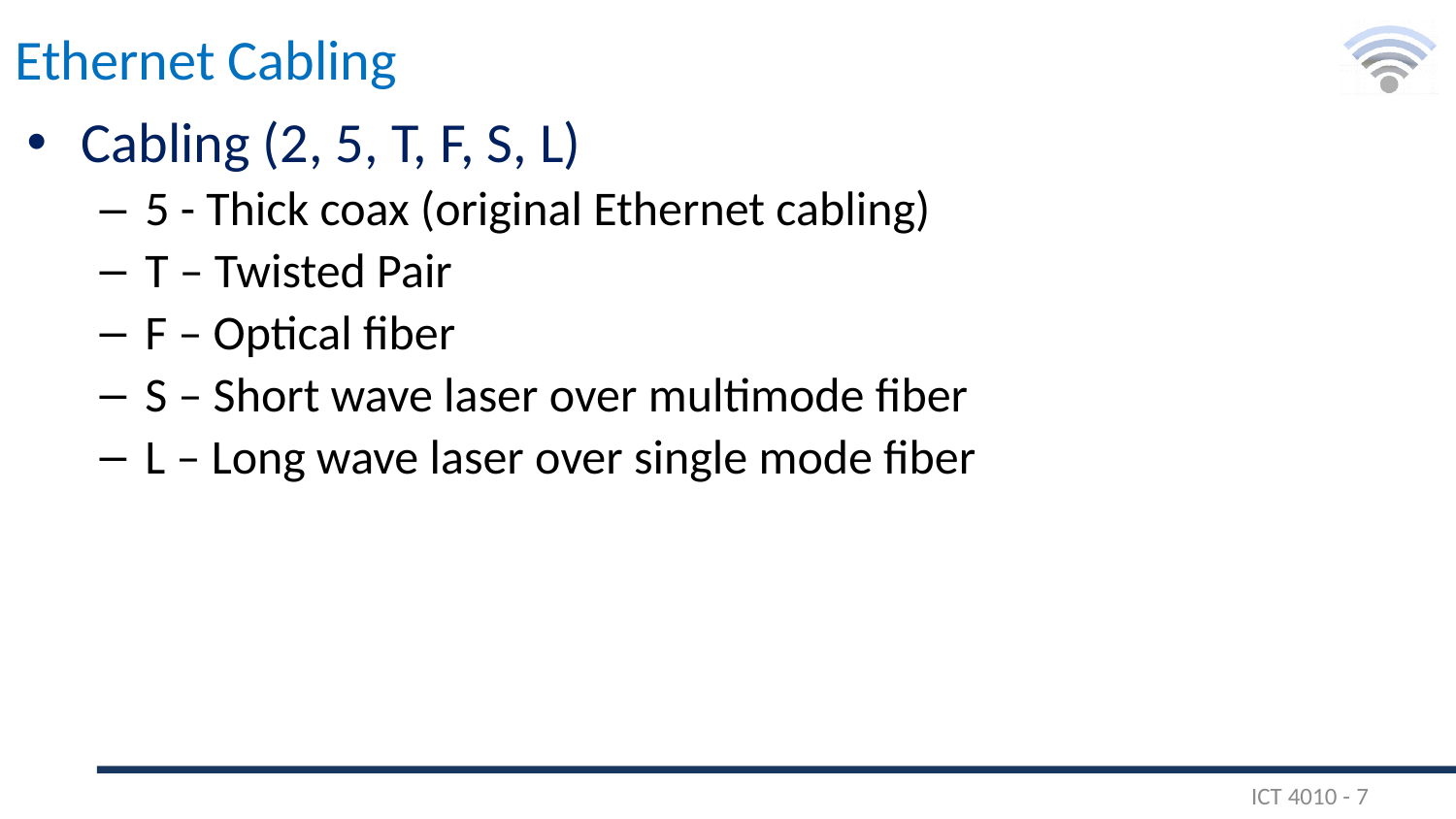

# Ethernet Cabling
Cabling (2, 5, T, F, S, L)
5 - Thick coax (original Ethernet cabling)
T – Twisted Pair
F – Optical fiber
S – Short wave laser over multimode fiber
L – Long wave laser over single mode fiber

ICT 4010 - 7